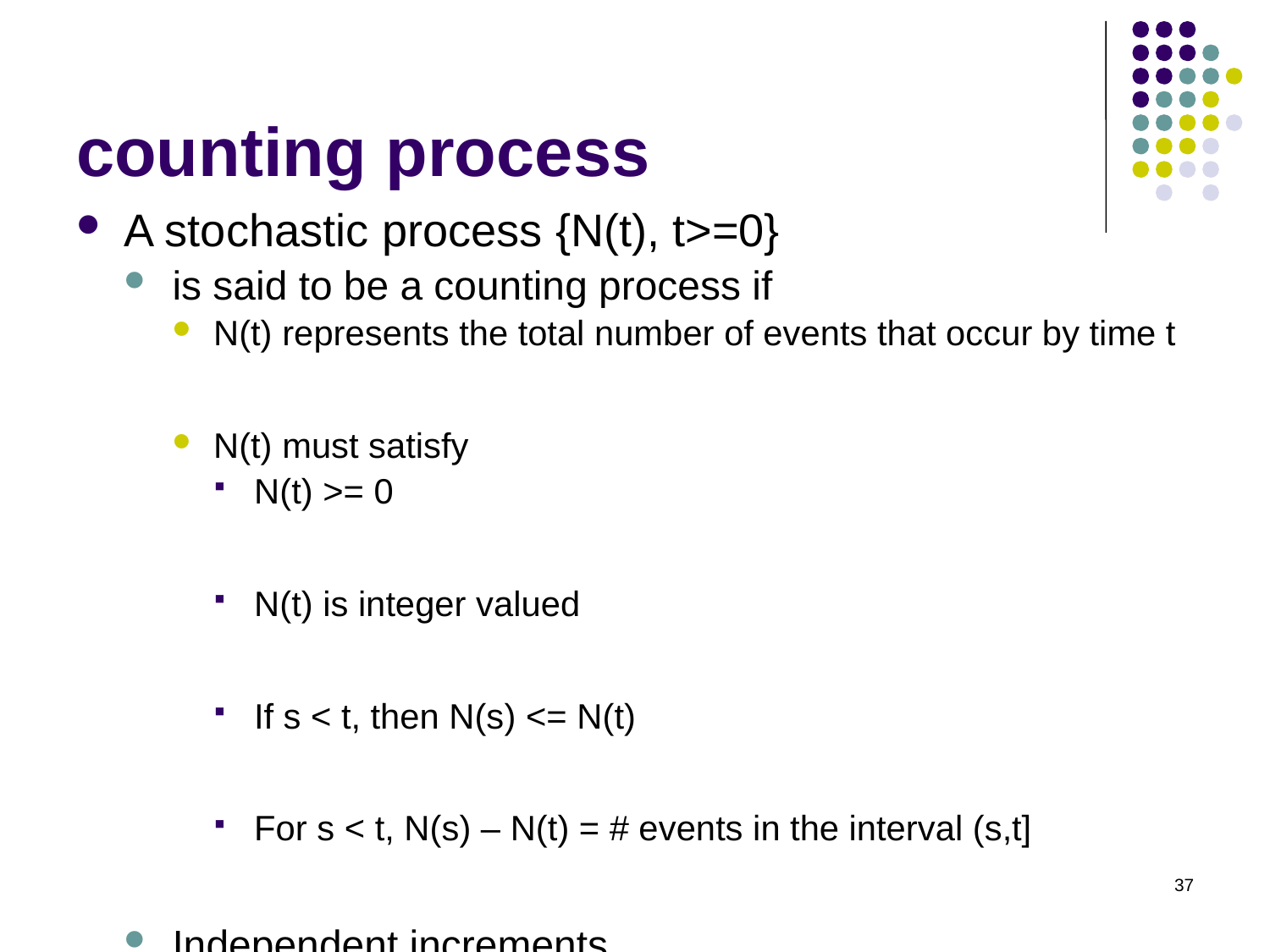

# counting process
A stochastic process {N(t), t>=0}
is said to be a counting process if
N(t) represents the total number of events that occur by time t

N(t) must satisfy
N(t) >= 0

N(t) is integer valued

If s < t, then N(s) <= N(t)

For s < t, N(s) – N(t) = # events in the interval (s,t]

Independent increments
# of events in disjoint time intervals are independent
37